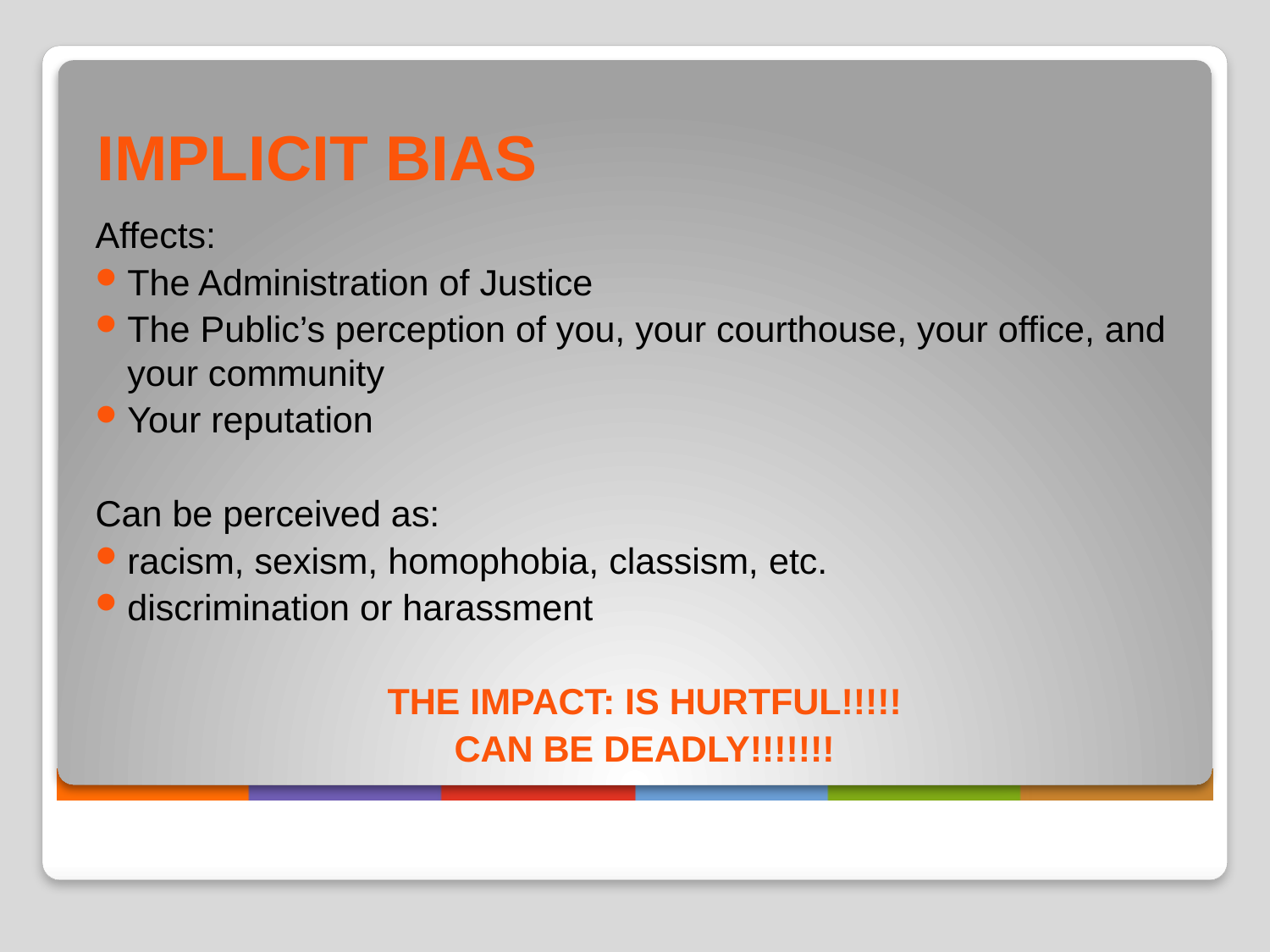

# IMPLICIT BIAS
Affects:
The Administration of Justice
The Public’s perception of you, your courthouse, your office, and your community
Your reputation

Can be perceived as:
racism, sexism, homophobia, classism, etc.
discrimination or harassment

THE IMPACT: IS HURTFUL!!!!!
CAN BE DEADLY!!!!!!!